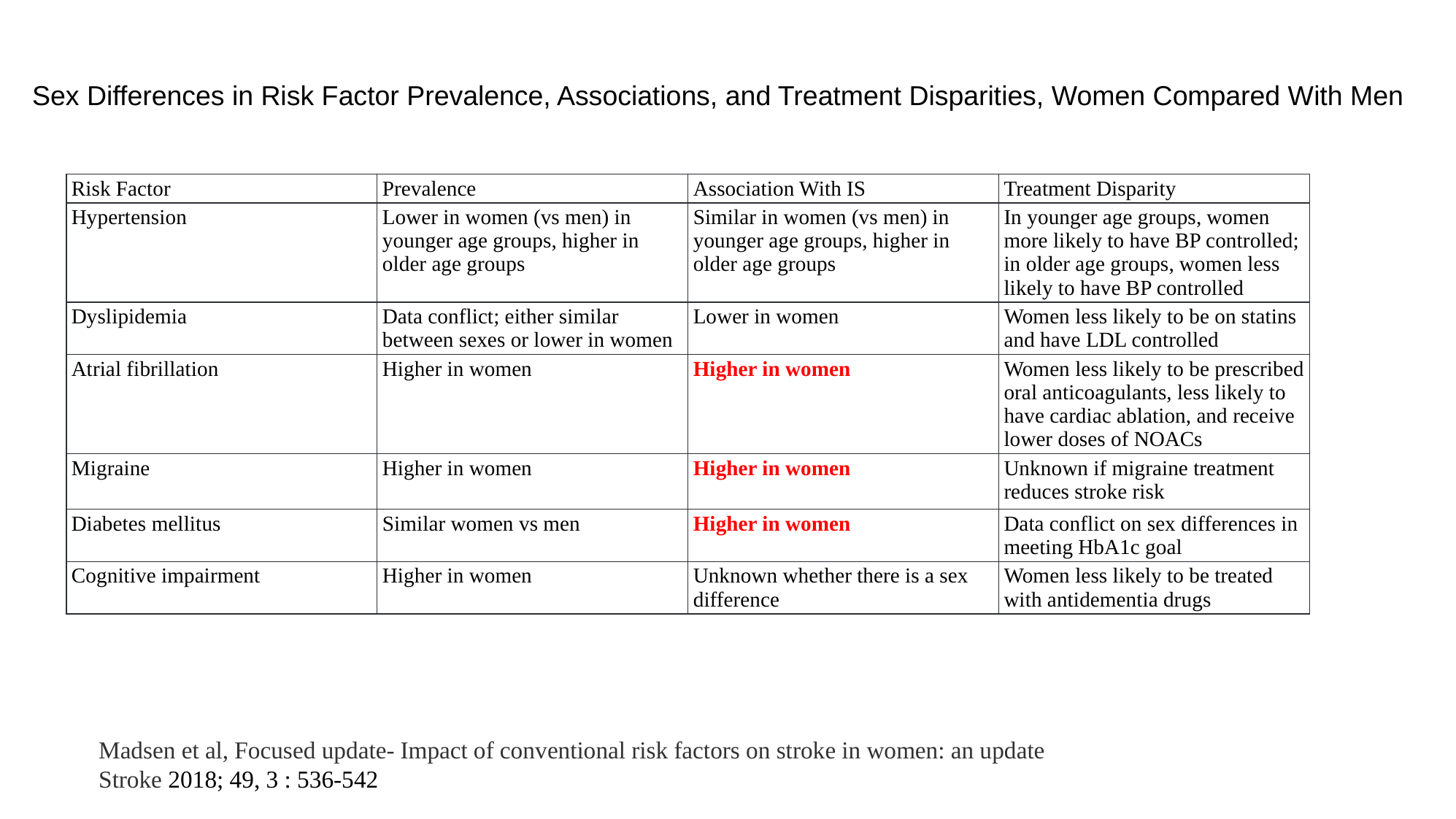

Sex Differences in Risk Factor Prevalence, Associations, and Treatment Disparities, Women Compared With Men
| Risk Factor | Prevalence | Association With IS | Treatment Disparity |
| --- | --- | --- | --- |
| Hypertension | Lower in women (vs men) in younger age groups, higher in older age groups | Similar in women (vs men) in younger age groups, higher in older age groups | In younger age groups, women more likely to have BP controlled; in older age groups, women less likely to have BP controlled |
| Dyslipidemia | Data conflict; either similar between sexes or lower in women | Lower in women | Women less likely to be on statins and have LDL controlled |
| Atrial fibrillation | Higher in women | Higher in women | Women less likely to be prescribed oral anticoagulants, less likely to have cardiac ablation, and receive lower doses of NOACs |
| Migraine | Higher in women | Higher in women | Unknown if migraine treatment reduces stroke risk |
| Diabetes mellitus | Similar women vs men | Higher in women | Data conflict on sex differences in meeting HbA1c goal |
| Cognitive impairment | Higher in women | Unknown whether there is a sex difference | Women less likely to be treated with antidementia drugs |
Madsen et al, Focused update- Impact of conventional risk factors on stroke in women: an update
Stroke 2018; 49, 3 : 536-542